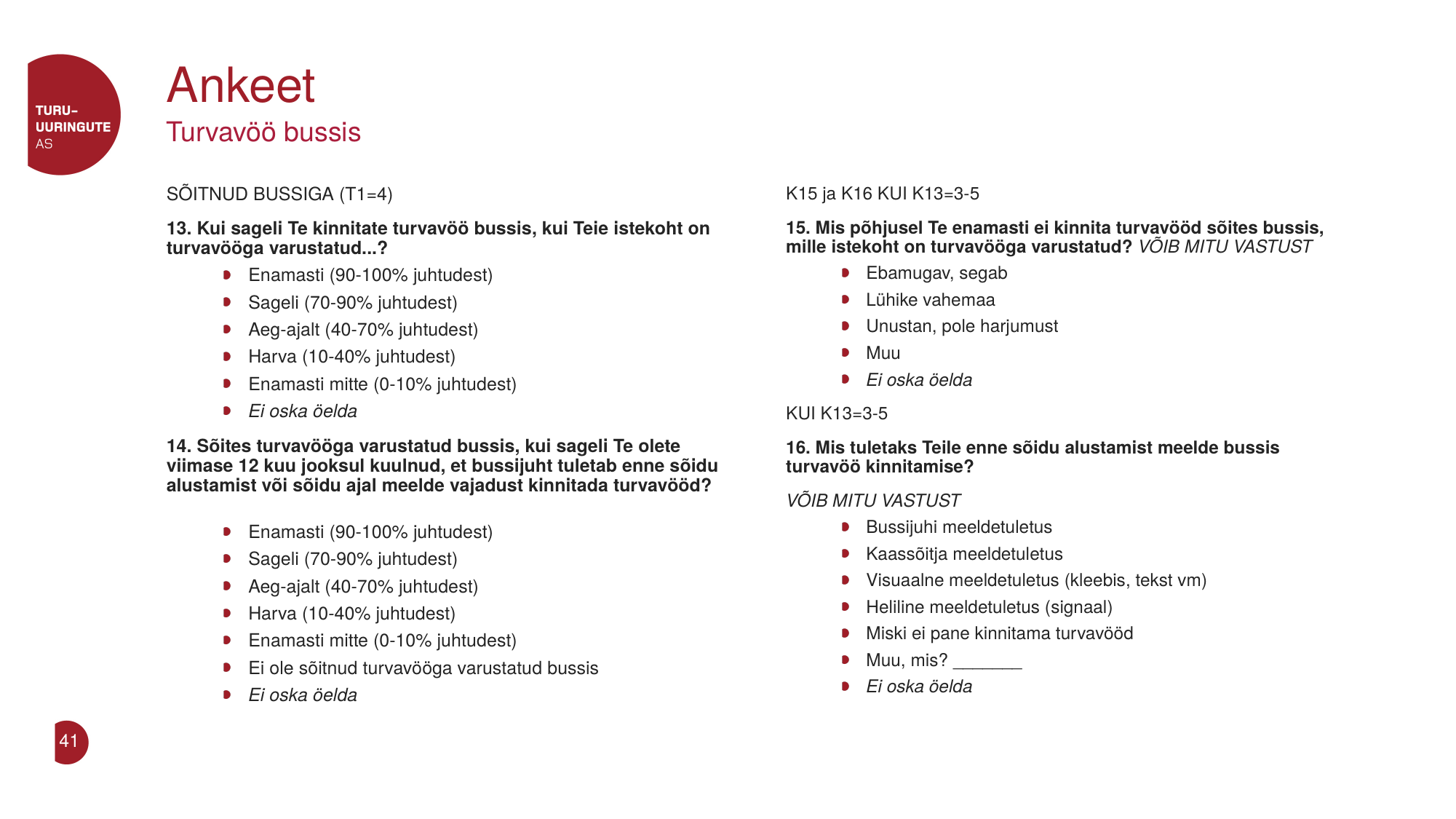

# Ankeet
Turvavöö bussis
SÕITNUD BUSSIGA (T1=4)
13. Kui sageli Te kinnitate turvavöö bussis, kui Teie istekoht on turvavööga varustatud...?
Enamasti (90-100% juhtudest)
Sageli (70-90% juhtudest)
Aeg-ajalt (40-70% juhtudest)
Harva (10-40% juhtudest)
Enamasti mitte (0-10% juhtudest)
Ei oska öelda
14. Sõites turvavööga varustatud bussis, kui sageli Te olete viimase 12 kuu jooksul kuulnud, et bussijuht tuletab enne sõidu alustamist või sõidu ajal meelde vajadust kinnitada turvavööd?
Enamasti (90-100% juhtudest)
Sageli (70-90% juhtudest)
Aeg-ajalt (40-70% juhtudest)
Harva (10-40% juhtudest)
Enamasti mitte (0-10% juhtudest)
Ei ole sõitnud turvavööga varustatud bussis
Ei oska öelda
K15 ja K16 KUI K13=3-5
15. Mis põhjusel Te enamasti ei kinnita turvavööd sõites bussis, mille istekoht on turvavööga varustatud? VÕIB MITU VASTUST
Ebamugav, segab
Lühike vahemaa
Unustan, pole harjumust
Muu
Ei oska öelda
KUI K13=3-5
16. Mis tuletaks Teile enne sõidu alustamist meelde bussis turvavöö kinnitamise?
VÕIB MITU VASTUST
Bussijuhi meeldetuletus
Kaassõitja meeldetuletus
Visuaalne meeldetuletus (kleebis, tekst vm)
Heliline meeldetuletus (signaal)
Miski ei pane kinnitama turvavööd
Muu, mis? _______
Ei oska öelda